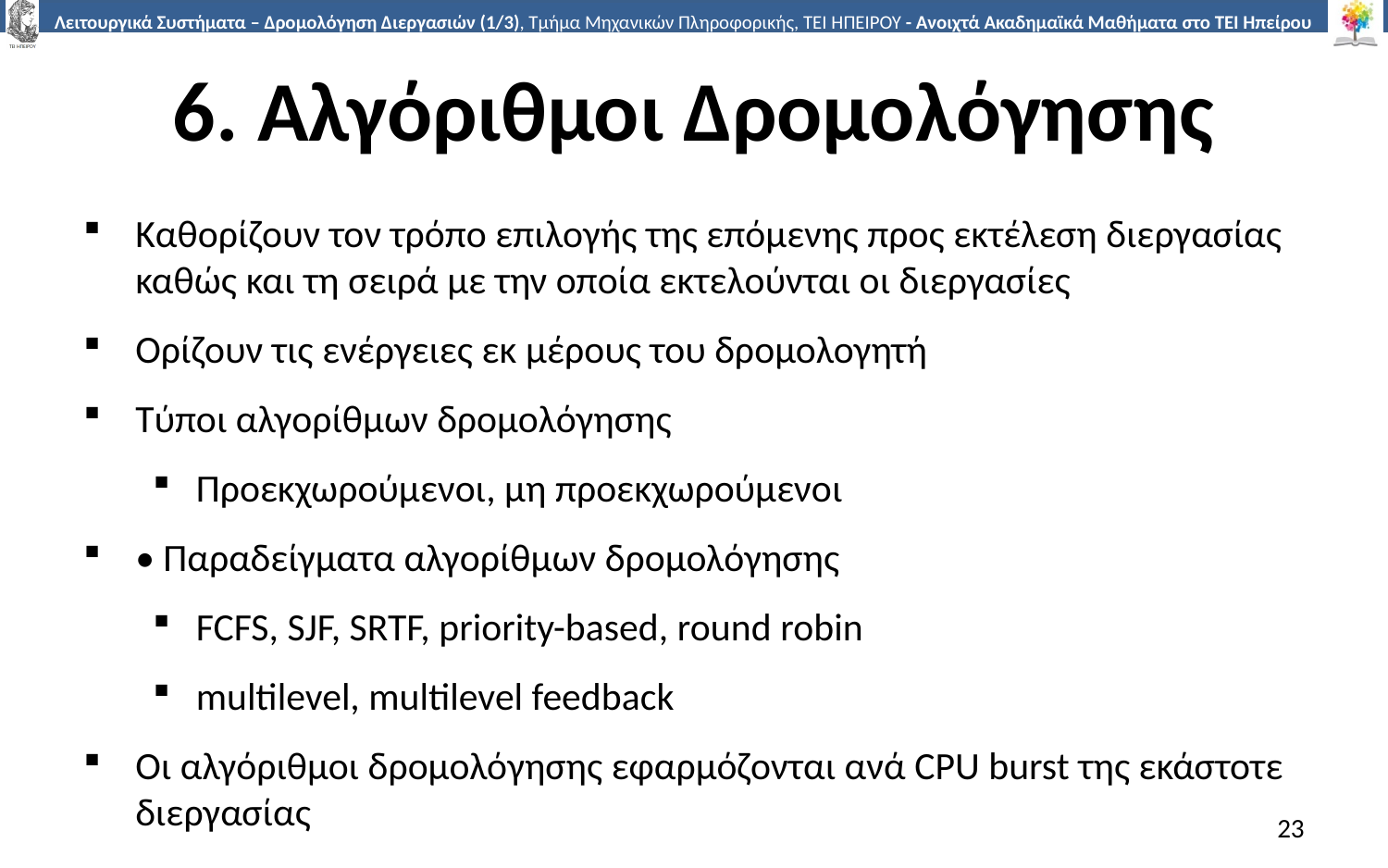

# 6. Αλγόριθμοι Δρομολόγησης
Καθορίζουν τον τρόπο επιλογής της επόμενης προς εκτέλεση διεργασίας καθώς και τη σειρά με την οποία εκτελούνται οι διεργασίες
Ορίζουν τις ενέργειες εκ μέρους του δρομολογητή
Τύποι αλγορίθμων δρομολόγησης
Προεκχωρούμενοι, μη προεκχωρούμενοι
• Παραδείγματα αλγορίθμων δρομολόγησης
FCFS, SJF, SRTF, priority-based, round robin
multilevel, multilevel feedback
Οι αλγόριθμοι δρομολόγησης εφαρμόζονται ανά CPU burst της εκάστοτε διεργασίας
23